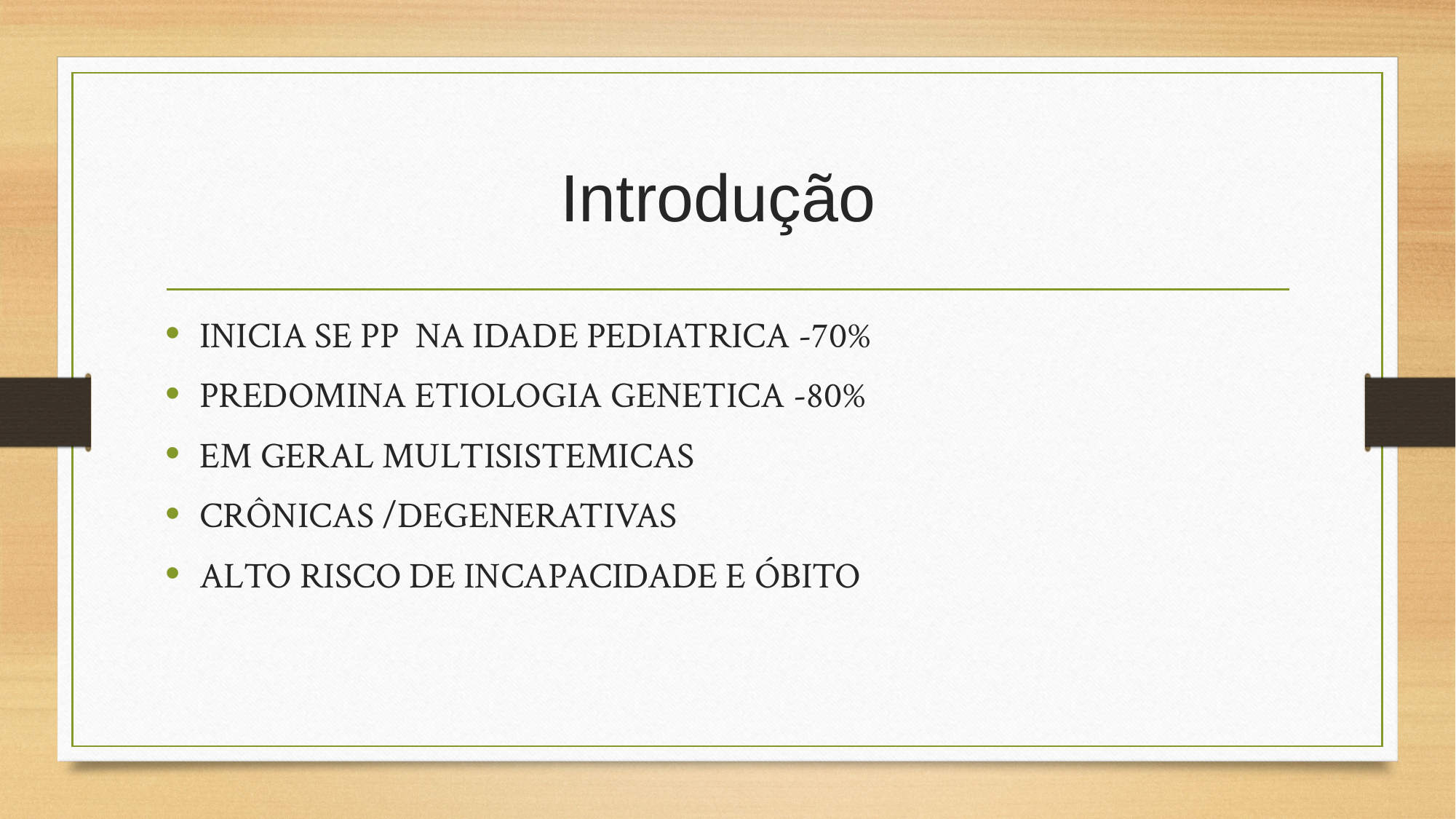

# Introdução
INICIA SE PP  NA IDADE PEDIATRICA -70%
PREDOMINA ETIOLOGIA GENETICA -80%
EM GERAL MULTISISTEMICAS
CRÔNICAS /DEGENERATIVAS
ALTO RISCO DE INCAPACIDADE E ÓBITO